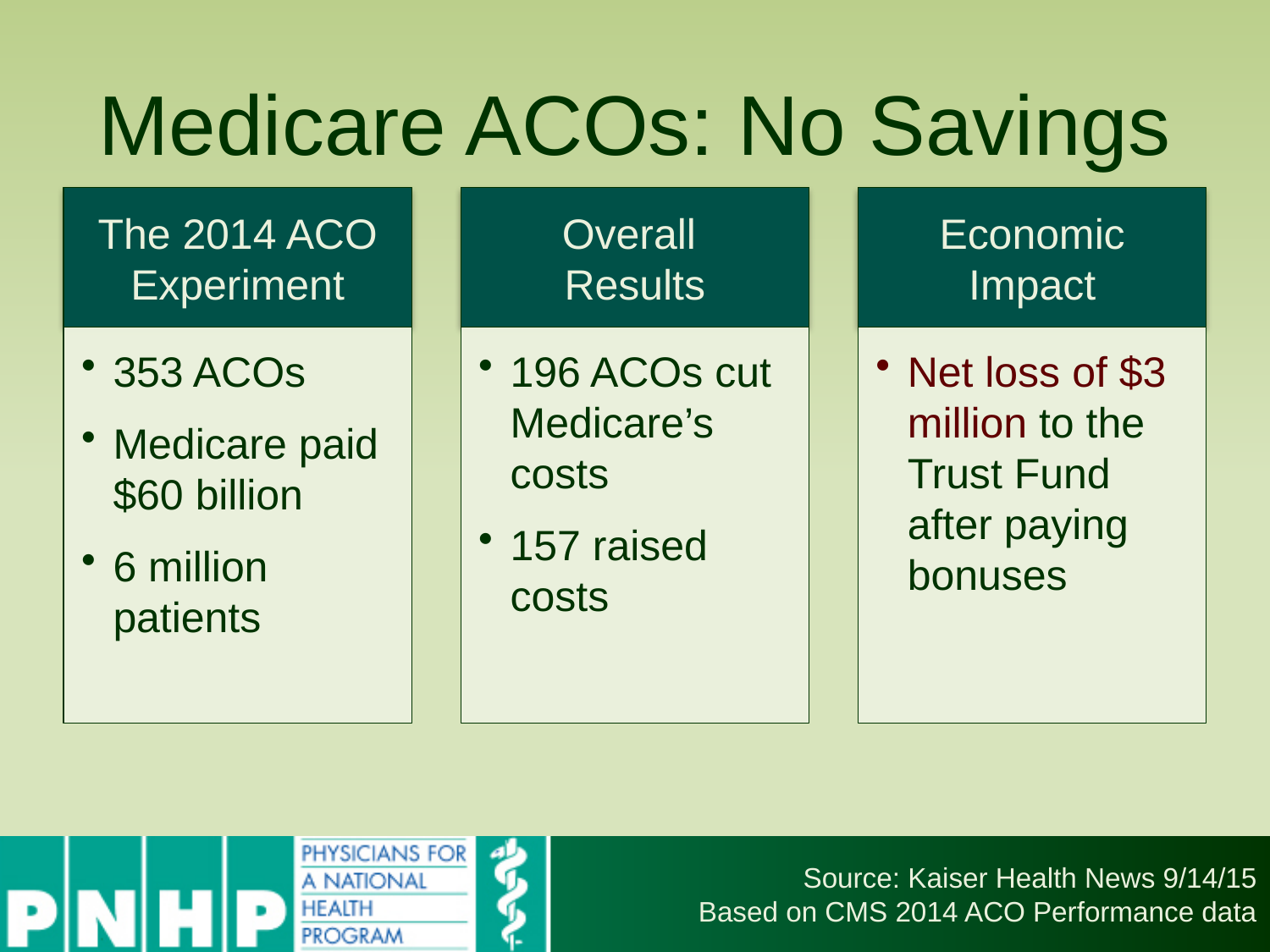

# Medicare ACOs: No Savings
The 2014 ACO Experiment
353 ACOs
Medicare paid $60 billion
6 million patients
Overall
Results
196 ACOs cut Medicare’s costs
157 raised costs
Economic Impact
Net loss of $3 million to the Trust Fund after paying bonuses
Source: Kaiser Health News 9/14/15
Based on CMS 2014 ACO Performance data